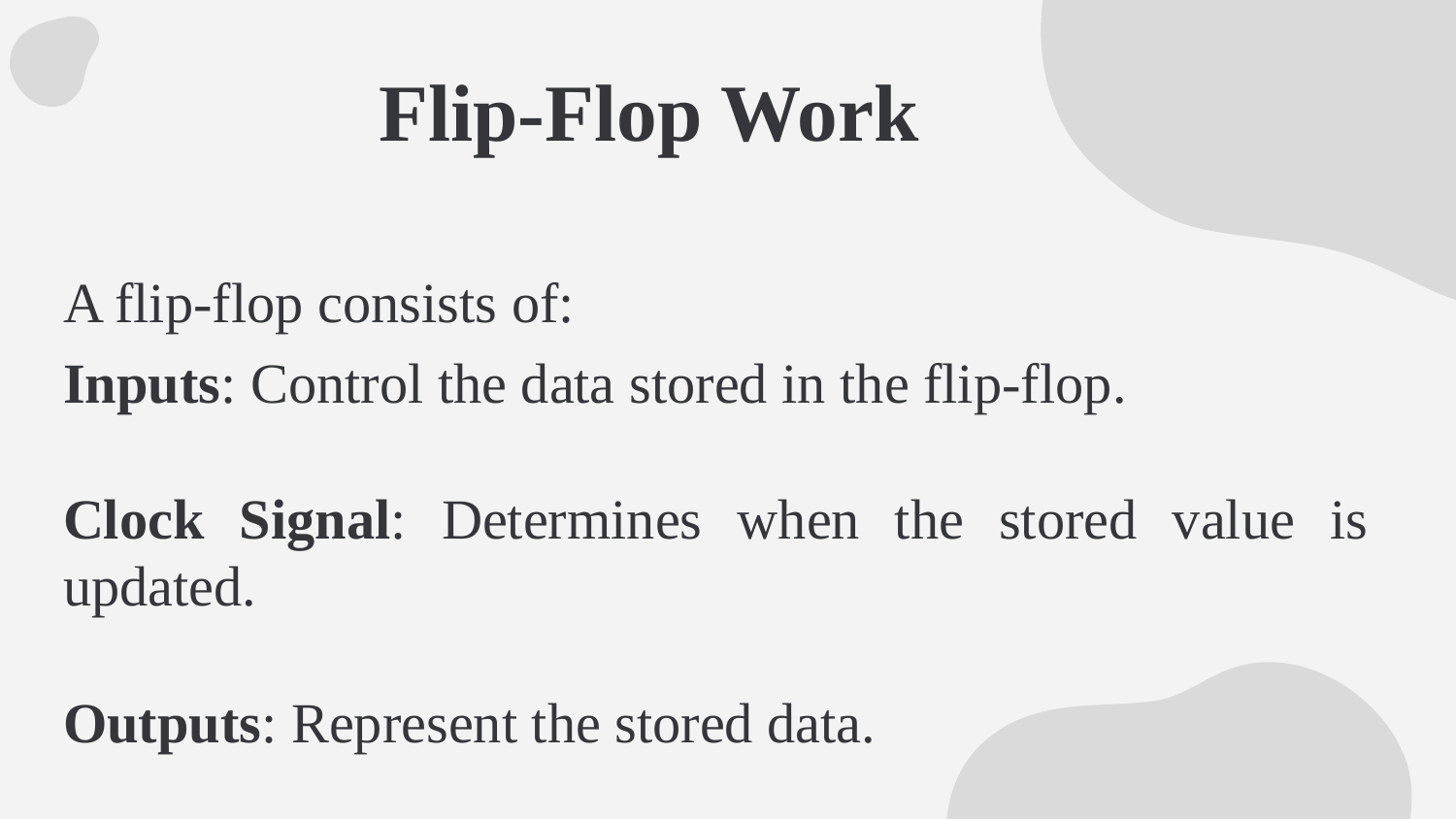

# Flip-Flop Work
A flip-flop consists of:

Inputs: Control the data stored in the flip-flop.

Clock Signal: Determines when the stored value is updated.

Outputs: Represent the stored data.